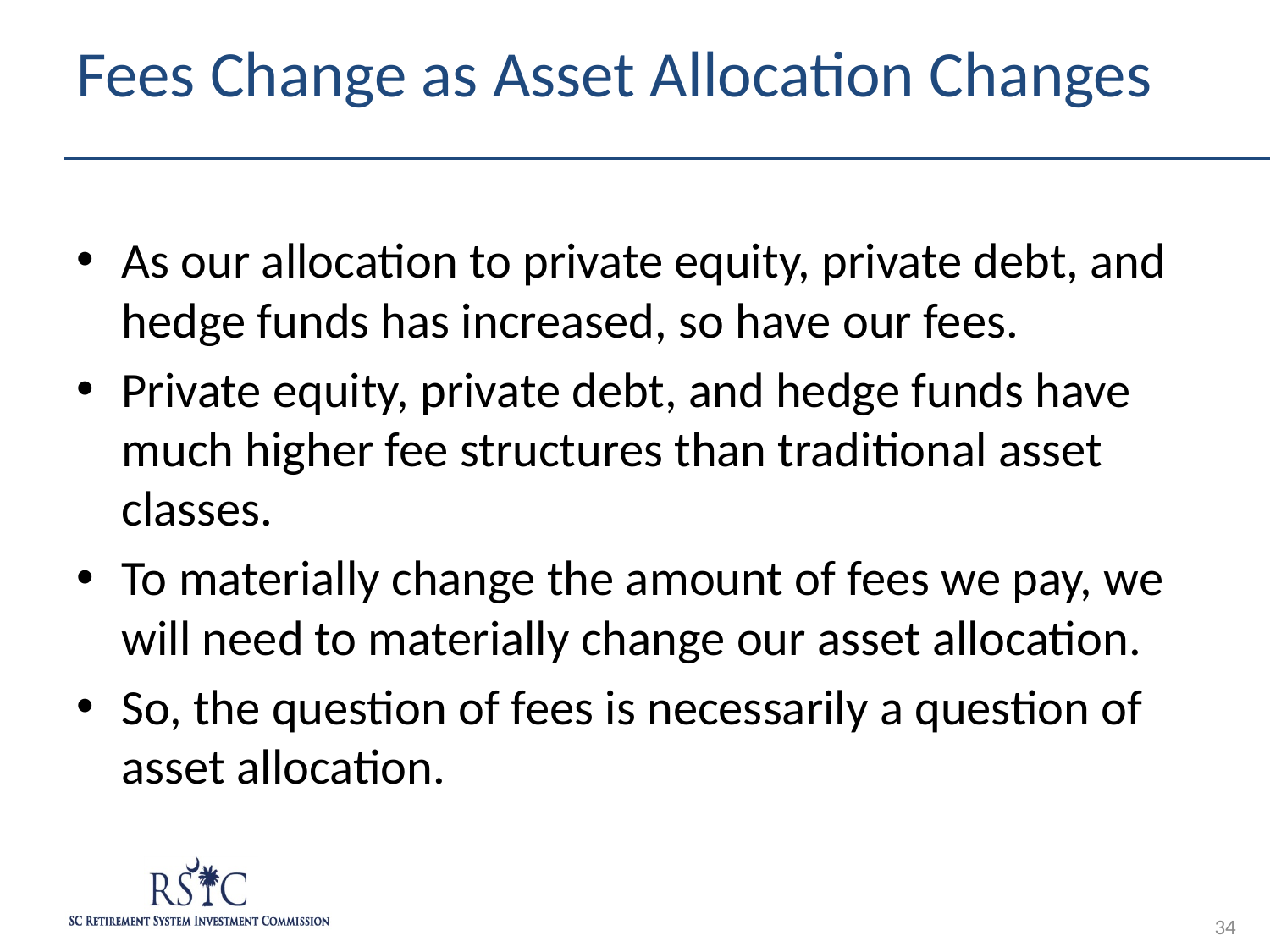

# Fees Change as Asset Allocation Changes
As our allocation to private equity, private debt, and hedge funds has increased, so have our fees.
Private equity, private debt, and hedge funds have much higher fee structures than traditional asset classes.
To materially change the amount of fees we pay, we will need to materially change our asset allocation.
So, the question of fees is necessarily a question of asset allocation.

34